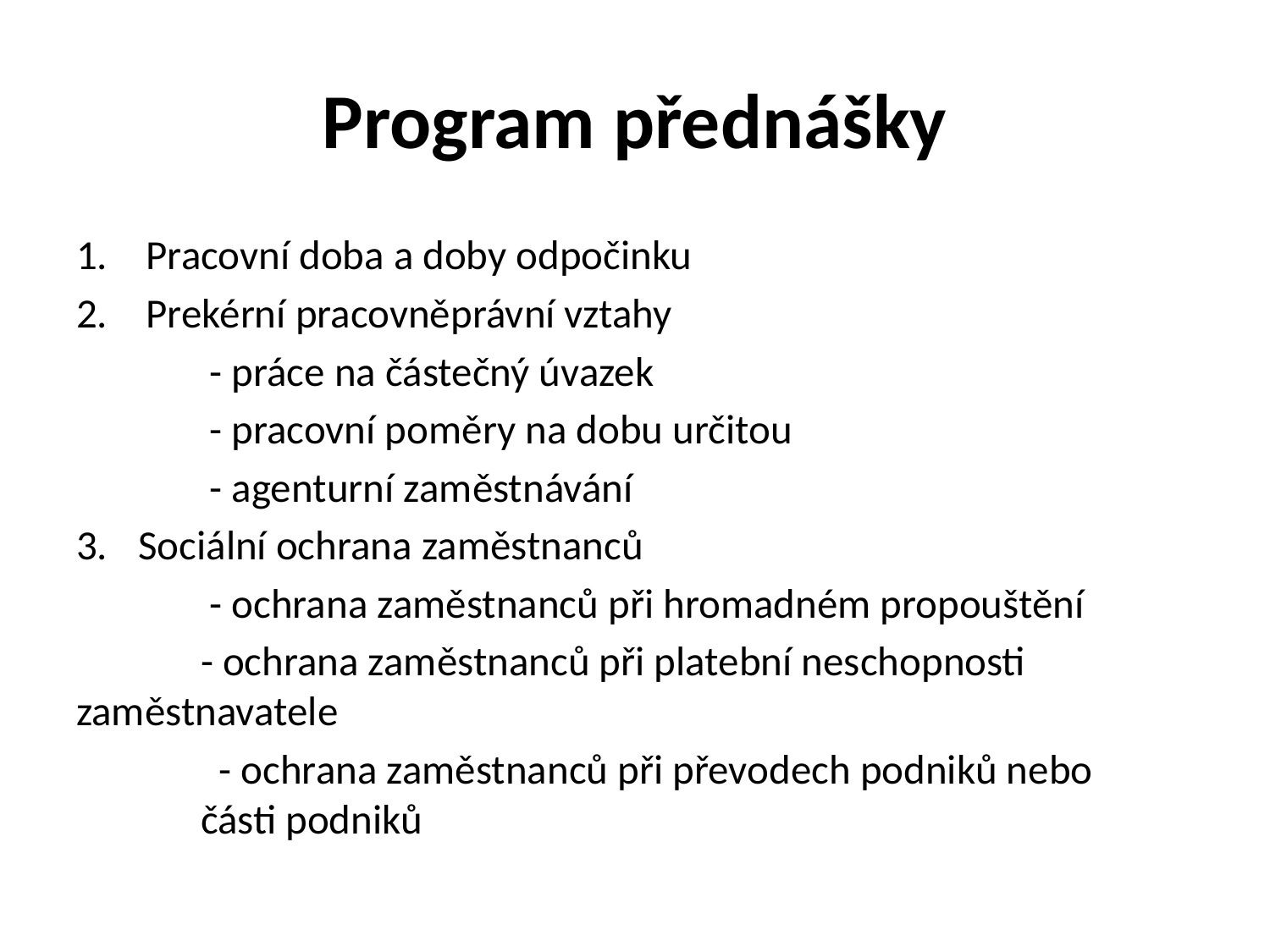

# Program přednášky
Pracovní doba a doby odpočinku
Prekérní pracovněprávní vztahy
 	 - práce na částečný úvazek
	 - pracovní poměry na dobu určitou
	 - agenturní zaměstnávání
Sociální ochrana zaměstnanců
 	 - ochrana zaměstnanců při hromadném propouštění
 	- ochrana zaměstnanců při platební neschopnosti 		zaměstnavatele
 	  - ochrana zaměstnanců při převodech podniků nebo 	části podniků